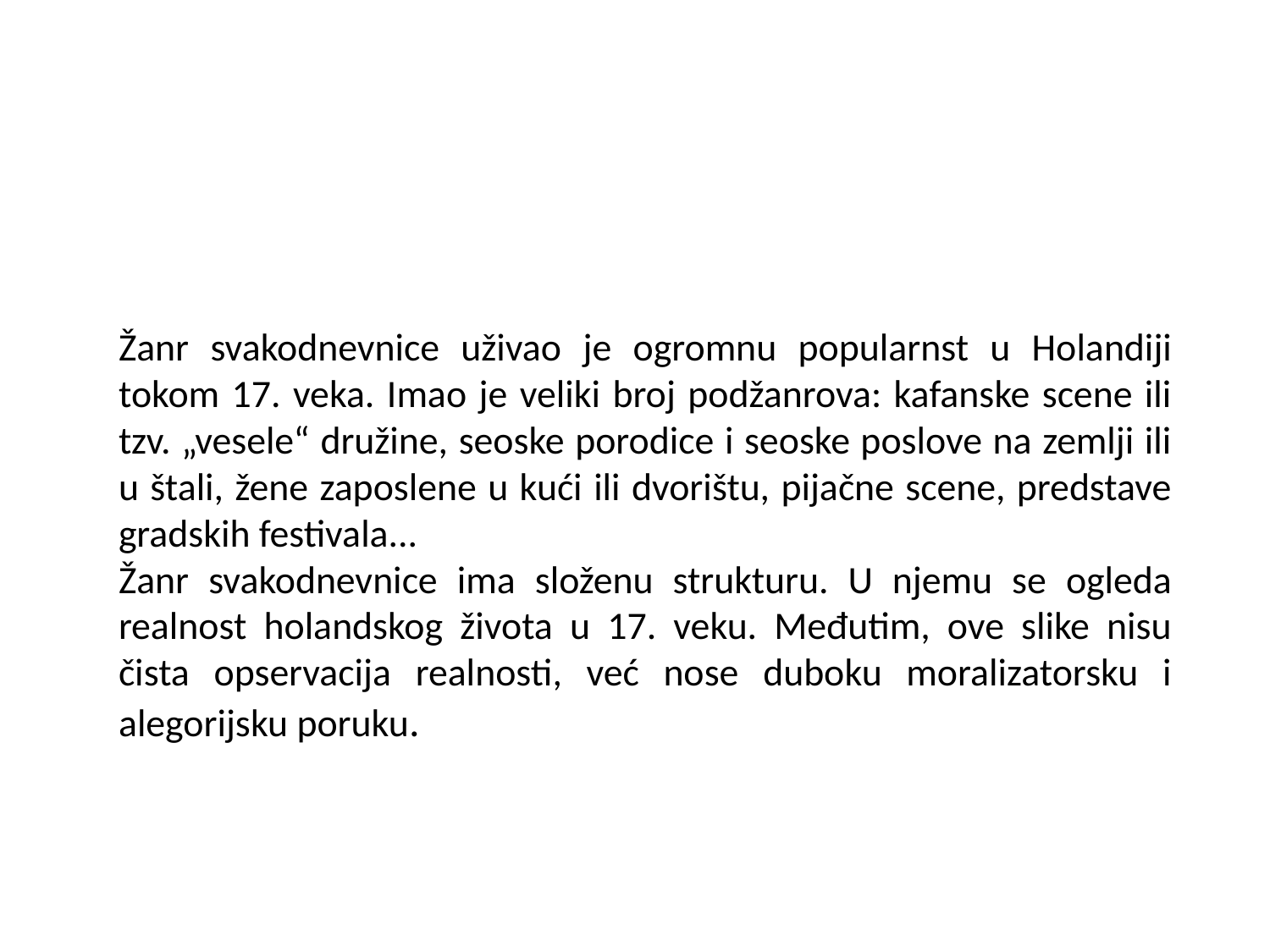

Žanr svakodnevnice uživao je ogromnu popularnst u Holandiji tokom 17. veka. Imao je veliki broj podžanrova: kafanske scene ili tzv. „vesele“ družine, seoske porodice i seoske poslove na zemlji ili u štali, žene zaposlene u kući ili dvorištu, pijačne scene, predstave gradskih festivala...
Žanr svakodnevnice ima složenu strukturu. U njemu se ogleda realnost holandskog života u 17. veku. Međutim, ove slike nisu čista opservacija realnosti, već nose duboku moralizatorsku i alegorijsku poruku.